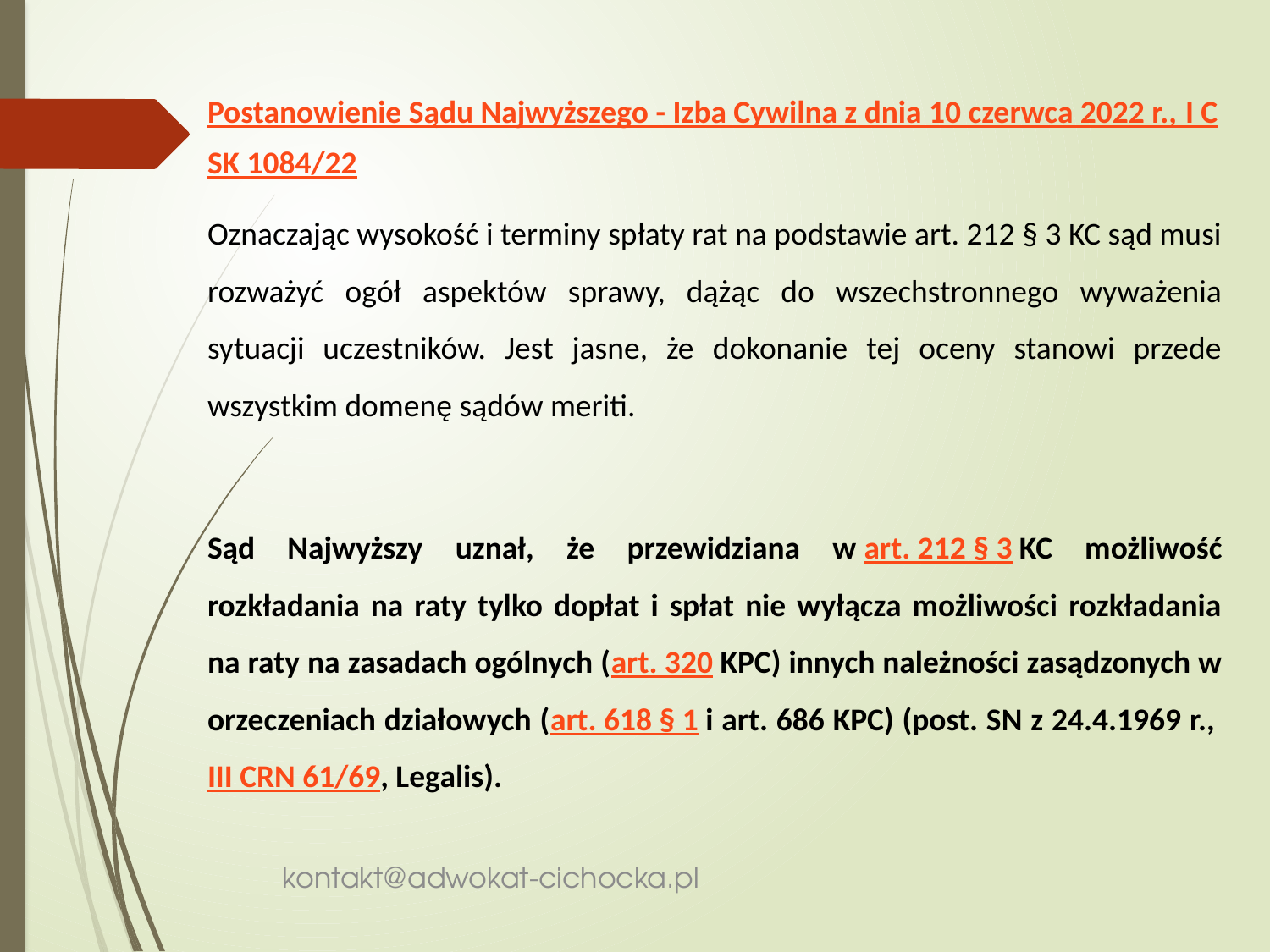

Postanowienie Sądu Najwyższego - Izba Cywilna z dnia 10 czerwca 2022 r., I CSK 1084/22
Oznaczając wysokość i terminy spłaty rat na podstawie art. 212 § 3 KC sąd musi rozważyć ogół aspektów sprawy, dążąc do wszechstronnego wyważenia sytuacji uczestników. Jest jasne, że dokonanie tej oceny stanowi przede wszystkim domenę sądów meriti.

Sąd Najwyższy uznał, że przewidziana w art. 212 § 3 KC możliwość rozkładania na raty tylko dopłat i spłat nie wyłącza możliwości rozkładania na raty na zasadach ogólnych (art. 320 KPC) innych należności zasądzonych w orzeczeniach działowych (art. 618 § 1 i art. 686 KPC) (post. SN z 24.4.1969 r., III CRN 61/69, Legalis).
kontakt@adwokat-cichocka.pl